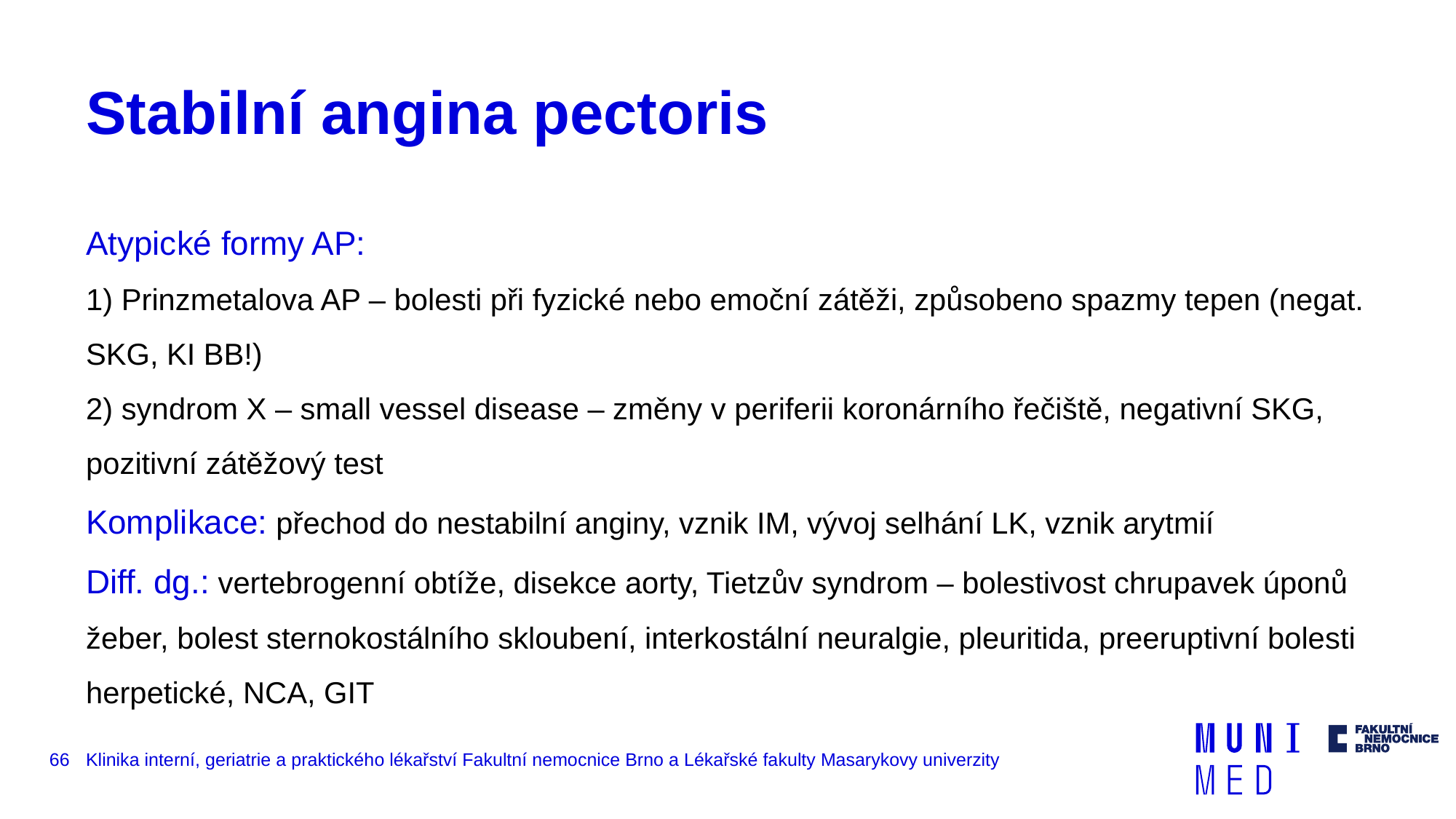

# Stabilní angina pectoris
Atypické formy AP:
1) Prinzmetalova AP – bolesti při fyzické nebo emoční zátěži, způsobeno spazmy tepen (negat. SKG, KI BB!)
2) syndrom X – small vessel disease – změny v periferii koronárního řečiště, negativní SKG, pozitivní zátěžový test
Komplikace: přechod do nestabilní anginy, vznik IM, vývoj selhání LK, vznik arytmií
Diff. dg.: vertebrogenní obtíže, disekce aorty, Tietzův syndrom – bolestivost chrupavek úponů žeber, bolest sternokostálního skloubení, interkostální neuralgie, pleuritida, preeruptivní bolesti herpetické, NCA, GIT
66
Klinika interní, geriatrie a praktického lékařství Fakultní nemocnice Brno a Lékařské fakulty Masarykovy univerzity